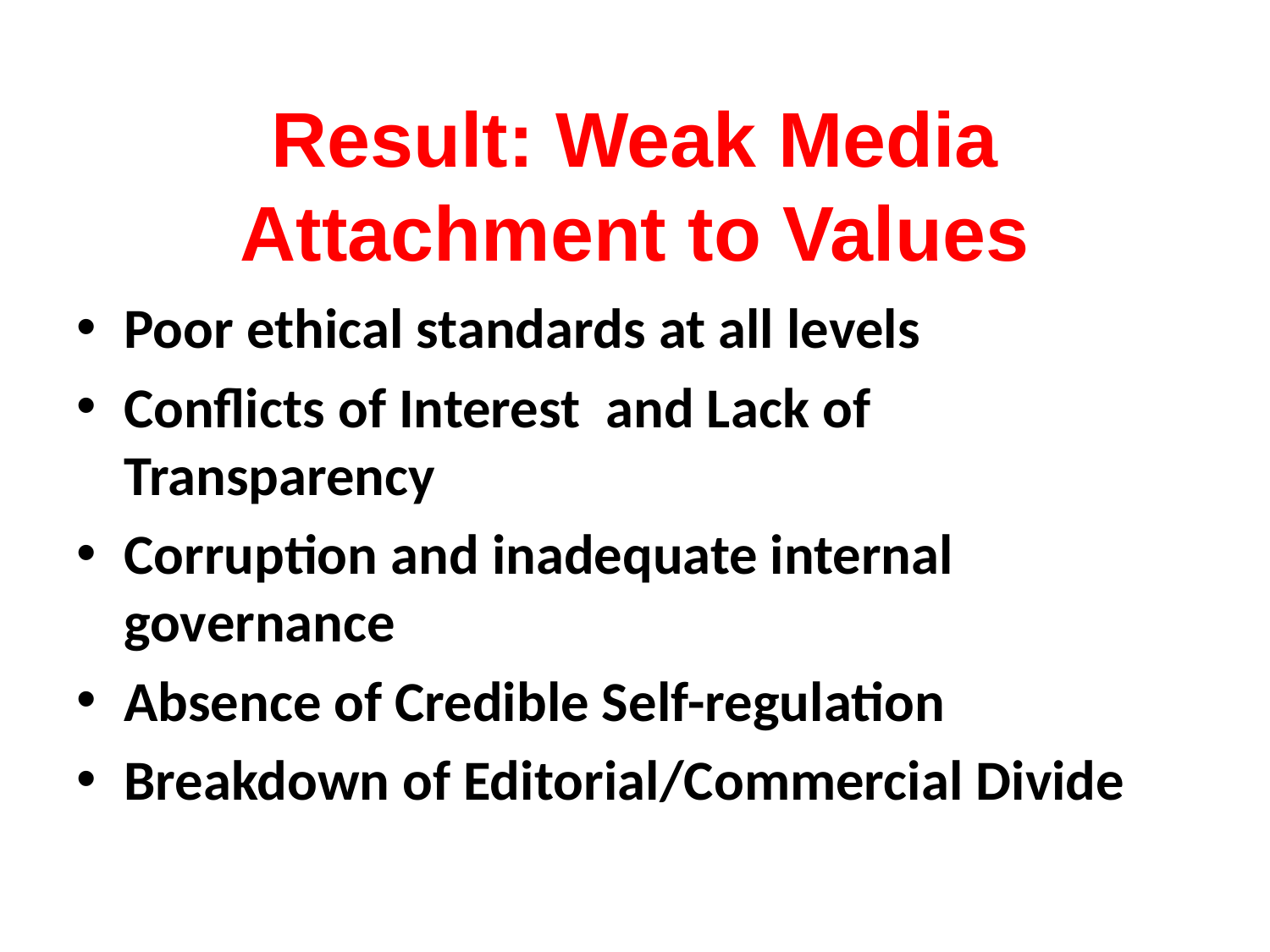

# Result: Weak Media Attachment to Values
Poor ethical standards at all levels
Conflicts of Interest  and Lack of Transparency
Corruption and inadequate internal governance
Absence of Credible Self-regulation
Breakdown of Editorial/Commercial Divide